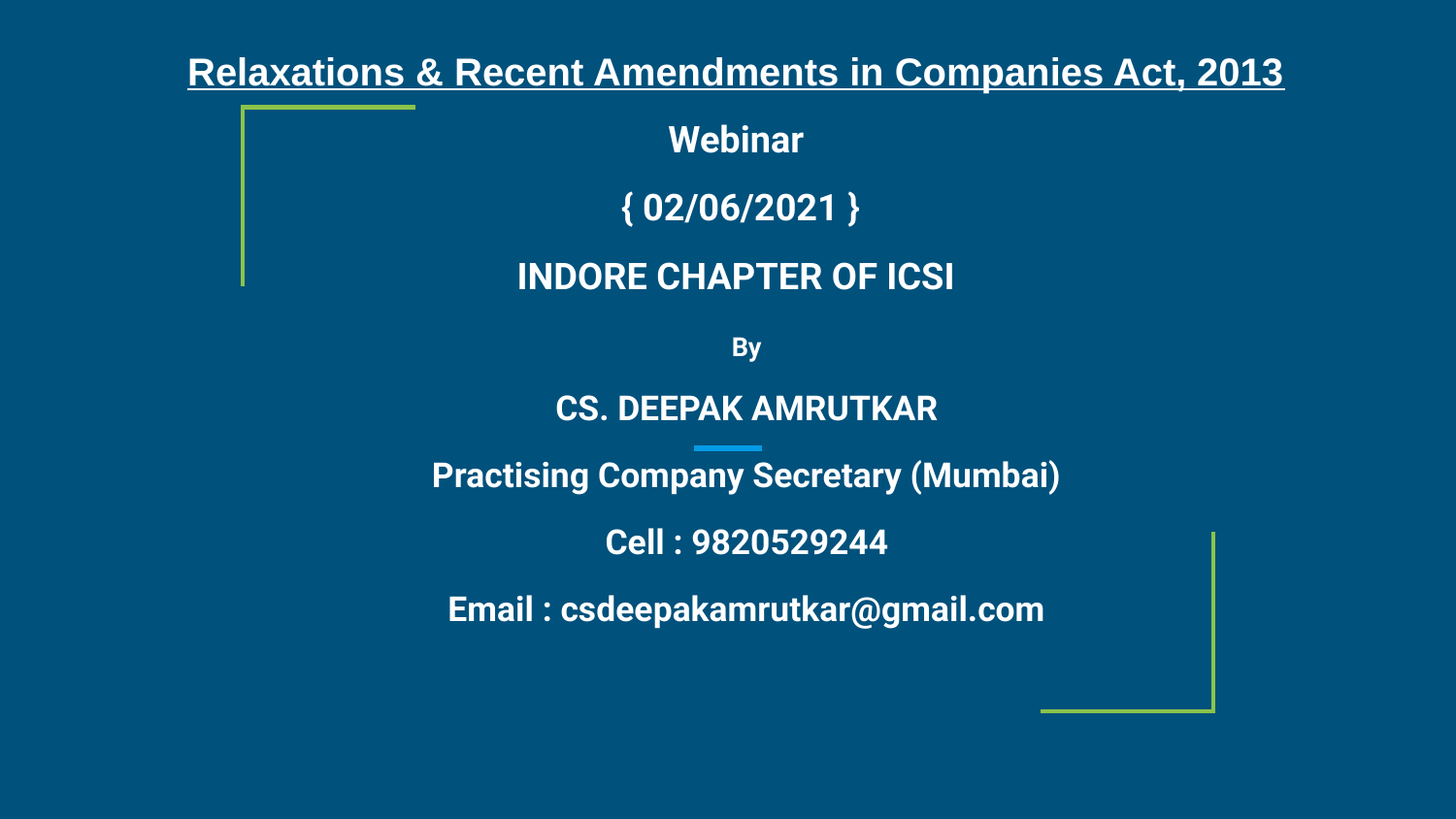

Relaxations & Recent Amendments in Companies Act, 2013
Webinar
 { 02/06/2021 }
INDORE CHAPTER OF ICSI
By
CS. DEEPAK AMRUTKAR
Practising Company Secretary (Mumbai)
Cell : 9820529244
Email : csdeepakamrutkar@gmail.com